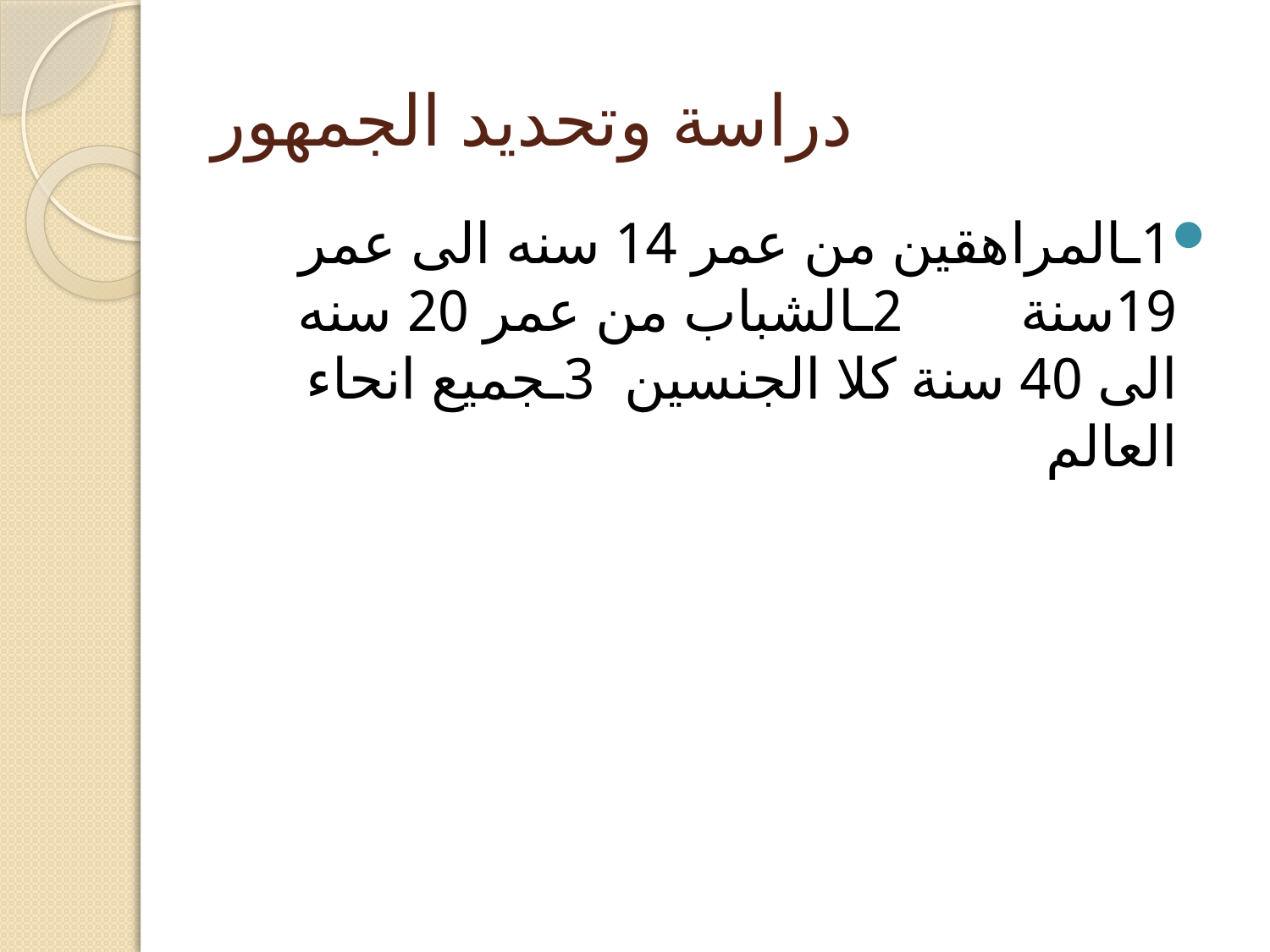

# دراسة وتحديد الجمهور
1ـالمراهقين من عمر 14 سنه الى عمر 19سنة        2ـالشباب من عمر 20 سنه الى 40 سنة كلا الجنسين  3ـجميع انحاء العالم